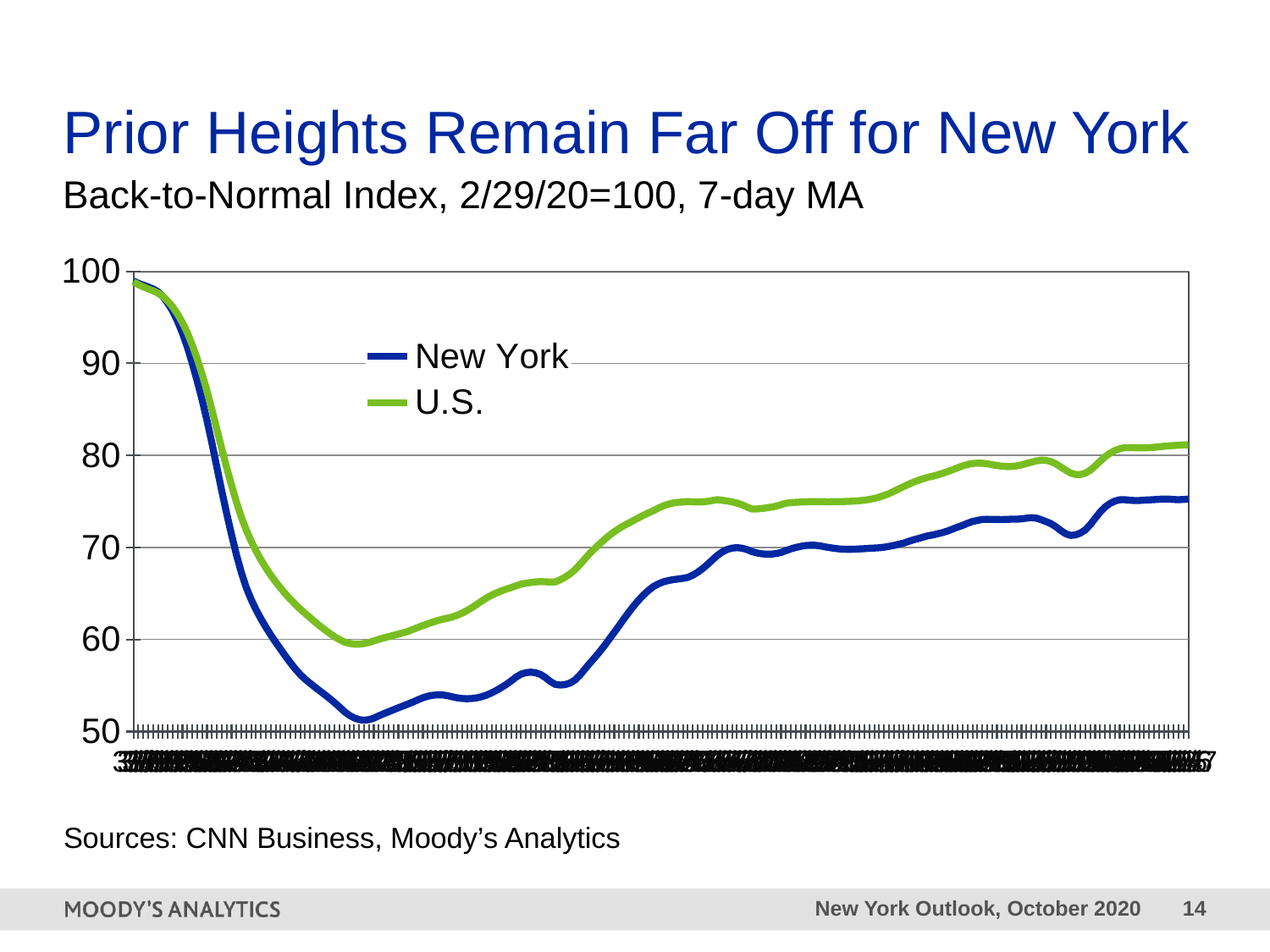

# Prior Heights Remain Far Off for New York
Back-to-Normal Index, 2/29/20=100, 7-day MA

### Chart

| Category | New York | U.S. |
|---|---|---|
| 43896 | 98.94633003428574 | 98.83968001999999 |
| 43897 | 98.69134148714285 | 98.56080611714286 |
| 43898 | 98.49328061857143 | 98.31315081857143 |
| 43899 | 98.30162136428571 | 98.08728158999999 |
| 43900 | 98.08408728428572 | 97.89140811714287 |
| 43901 | 97.77823420428571 | 97.64387630428571 |
| 43902 | 97.26370892857143 | 97.27830292142856 |
| 43903 | 96.54150529857144 | 96.76481916714286 |
| 43904 | 95.69323285428571 | 96.14544840428572 |
| 43905 | 94.59744675142858 | 95.35816587 |
| 43906 | 93.28809918857142 | 94.42906059142857 |
| 43907 | 91.77351727714283 | 93.31775622857143 |
| 43908 | 90.01552450285713 | 92.00156225857143 |
| 43909 | 88.10531453857142 | 90.49670490571428 |
| 43910 | 86.07097470857143 | 88.83963076714284 |
| 43911 | 83.78584943285715 | 86.99638222 |
| 43912 | 81.33892015 | 84.99358271571428 |
| 43913 | 78.75514942 | 82.87254734714286 |
| 43914 | 76.17493750857143 | 80.7524941457143 |
| 43915 | 73.71483833285713 | 78.70180955142857 |
| 43916 | 71.3873785057143 | 76.76002221428571 |
| 43917 | 69.20895665142858 | 74.93367206428572 |
| 43918 | 67.29366124285716 | 73.2993414857143 |
| 43919 | 65.66026068571428 | 71.89764622 |
| 43920 | 64.34551995000001 | 70.69014236428572 |
| 43921 | 63.22959645428572 | 69.61677664571428 |
| 43922 | 62.24331400857143 | 68.65395477428571 |
| 43923 | 61.34040635428572 | 67.78048874571428 |
| 43924 | 60.491388057142856 | 66.98523458142857 |
| 43925 | 59.69302634857143 | 66.25498962428573 |
| 43926 | 58.94025078 | 65.57625248000001 |
| 43927 | 58.190708404285715 | 64.94708735285714 |
| 43928 | 57.47044982714285 | 64.3620839842857 |
| 43929 | 56.79891374571429 | 63.816459461428565 |
| 43930 | 56.198694151428576 | 63.30927403285715 |
| 43931 | 55.68780724428571 | 62.83151312142856 |
| 43932 | 55.252860975714285 | 62.374675305714284 |
| 43933 | 54.826835044285716 | 61.91860976714286 |
| 43934 | 54.416325452857144 | 61.48055312857144 |
| 43935 | 54.00790026714286 | 61.06317047142858 |
| 43936 | 53.58324948 | 60.670131739999995 |
| 43937 | 53.139366138571425 | 60.30616351 |
| 43938 | 52.665955298571426 | 59.99142959 |
| 43939 | 52.161954928571426 | 59.72892903999999 |
| 43940 | 51.767727702857144 | 59.57601161714285 |
| 43941 | 51.48041753428572 | 59.50057396428571 |
| 43942 | 51.29696165142858 | 59.495833157142854 |
| 43943 | 51.23250734714286 | 59.55744680714286 |
| 43944 | 51.28676974142858 | 59.68017093857143 |
| 43945 | 51.453831472857146 | 59.85078140857143 |
| 43946 | 51.70058044142858 | 60.01434692 |
| 43947 | 51.927731268571435 | 60.16047289714286 |
| 43948 | 52.14296333 | 60.30393959285714 |
| 43949 | 52.36310687571429 | 60.44447270714285 |
| 43950 | 52.579026832857146 | 60.58512179999999 |
| 43951 | 52.78764743000001 | 60.73071098571428 |
| 43952 | 52.99223496857144 | 60.888880221428565 |
| 43953 | 53.21192368714286 | 61.09448244714286 |
| 43954 | 53.45225275285714 | 61.30825795 |
| 43955 | 53.66956161142857 | 61.509752518571425 |
| 43956 | 53.832708867142856 | 61.702737070000005 |
| 43957 | 53.94016204142857 | 61.88555288428572 |
| 43958 | 53.98752859571429 | 62.054271914285714 |
| 43959 | 53.9792310942857 | 62.19794226571429 |
| 43960 | 53.89483676428571 | 62.31308072571429 |
| 43961 | 53.775278379999996 | 62.44728247 |
| 43962 | 53.66405575571428 | 62.63365461142856 |
| 43963 | 53.59095996714285 | 62.86584611285714 |
| 43964 | 53.56424586285714 | 63.14198445285714 |
| 43965 | 53.59104202428572 | 63.45849592428572 |
| 43966 | 53.66047293285714 | 63.81020257428572 |
| 43967 | 53.78763147571429 | 64.18169194 |
| 43968 | 53.96589363571429 | 64.52067486571428 |
| 43969 | 54.19859169857143 | 64.81148744285714 |
| 43970 | 54.47127276714286 | 65.06322748 |
| 43971 | 54.77701096428571 | 65.27849377 |
| 43972 | 55.11374451142857 | 65.46587930142857 |
| 43973 | 55.49558679 | 65.64320565428572 |
| 43974 | 55.91371195999999 | 65.83077162 |
| 43975 | 56.23648589142857 | 66.01420326571429 |
| 43976 | 56.39911944714286 | 66.10957987571429 |
| 43977 | 56.44956696857143 | 66.19200727 |
| 43978 | 56.38663414714286 | 66.25614080285713 |
| 43979 | 56.198128371428574 | 66.29011765 |
| 43980 | 55.85290797428571 | 66.26761868857143 |
| 43981 | 55.424266494285725 | 66.23390447 |
| 43982 | 55.12172886857143 | 66.25137266285714 |
| 43983 | 55.04831715571428 | 66.48265376142857 |
| 43984 | 55.098116225714286 | 66.77230901571428 |
| 43985 | 55.273532318571434 | 67.13260872999999 |
| 43986 | 55.59653303 | 67.57446426 |
| 43987 | 56.124861630000005 | 68.13981442714285 |
| 43988 | 56.76651703428571 | 68.73922818857143 |
| 43989 | 57.408639287142854 | 69.34504484142857 |
| 43990 | 58.00884495571428 | 69.86932167714285 |
| 43991 | 58.64422119428571 | 70.37672539 |
| 43992 | 59.33107975714285 | 70.85622815142857 |
| 43993 | 60.04936739714286 | 71.30485627428573 |
| 43994 | 60.77203261 | 71.70164408000001 |
| 43995 | 61.503204871428565 | 72.06907184714285 |
| 43996 | 62.25248143285715 | 72.3824303242857 |
| 43997 | 62.98147672285715 | 72.66793532857143 |
| 43998 | 63.67341515 | 72.95236815 |
| 43999 | 64.29267621857143 | 73.23340006857143 |
| 44000 | 64.85430113142857 | 73.5074081157143 |
| 44001 | 65.33797345285714 | 73.76173440714285 |
| 44002 | 65.75330177285714 | 73.99745759142857 |
| 44003 | 66.03839067999999 | 74.27581080571429 |
| 44004 | 66.25351725428571 | 74.52152864285713 |
| 44005 | 66.39409006999999 | 74.7036372357143 |
| 44006 | 66.49882844714286 | 74.83081697285715 |
| 44007 | 66.57147614428571 | 74.90629000142857 |
| 44008 | 66.64019865428571 | 74.94113969428572 |
| 44009 | 66.74457197571428 | 74.98573346857142 |
| 44010 | 66.98065867857143 | 74.95463087285714 |
| 44011 | 67.30013964714286 | 74.93882664857142 |
| 44012 | 67.69721909857142 | 74.95714152714287 |
| 44013 | 68.15008725142857 | 75.00661934571428 |
| 44014 | 68.64139351285715 | 75.10552168857143 |
| 44015 | 69.12222190428572 | 75.19126263428572 |
| 44016 | 69.50742767857143 | 75.12611689857142 |
| 44017 | 69.77490422428572 | 75.05359591714286 |
| 44018 | 69.92277965285714 | 74.95316798285714 |
| 44019 | 69.97568813428572 | 74.82156468714287 |
| 44020 | 69.9213556757143 | 74.65240492571427 |
| 44021 | 69.77594499 | 74.40034380571429 |
| 44022 | 69.55676928285715 | 74.18115723142856 |
| 44023 | 69.4112421 | 74.18208750285714 |
| 44024 | 69.30915111714286 | 74.22907949857142 |
| 44025 | 69.26808074714286 | 74.29731856285714 |
| 44026 | 69.27029739142857 | 74.38057628285715 |
| 44027 | 69.33938357999999 | 74.48762050714285 |
| 44028 | 69.44729391571428 | 74.64700534714287 |
| 44029 | 69.65191674428571 | 74.80565120428571 |
| 44030 | 69.84223350571429 | 74.86837269142858 |
| 44031 | 69.9961709657143 | 74.90487311 |
| 44032 | 70.11659548142858 | 74.93315199428571 |
| 44033 | 70.20534351714285 | 74.95910003857144 |
| 44034 | 70.23348997285714 | 74.97505929571427 |
| 44035 | 70.22919774142858 | 74.97906686285715 |
| 44036 | 70.1616945242857 | 74.97321804142857 |
| 44037 | 70.05340424285714 | 74.96736462571428 |
| 44038 | 69.96526713571429 | 74.9688124942857 |
| 44039 | 69.89091995142857 | 74.97197797 |
| 44040 | 69.82440231857143 | 74.97718172571429 |
| 44041 | 69.80059604571429 | 74.99250632285715 |
| 44042 | 69.79692085428572 | 75.01518481142857 |
| 44043 | 69.80562870285715 | 75.04388360285715 |
| 44044 | 69.83935417285714 | 75.08072169571429 |
| 44045 | 69.86365798285715 | 75.13396992714286 |
| 44046 | 69.9102078242857 | 75.21878069857142 |
| 44047 | 69.93181741571428 | 75.32688496857143 |
| 44048 | 69.96398587 | 75.46871806 |
| 44049 | 70.02857242142858 | 75.64675363714287 |
| 44050 | 70.11197637000001 | 75.85434396857143 |
| 44051 | 70.21430099714287 | 76.10081839 |
| 44052 | 70.35325488428573 | 76.36642178285716 |
| 44053 | 70.46584797 | 76.61803492857143 |
| 44054 | 70.6574508442857 | 76.87081044714286 |
| 44055 | 70.82593613285714 | 77.09624519 |
| 44056 | 70.96804137 | 77.29577004142858 |
| 44057 | 71.12377284285714 | 77.47690116857143 |
| 44058 | 71.27031410571428 | 77.62462950857142 |
| 44059 | 71.36352916857142 | 77.75966023714285 |
| 44060 | 71.49244378714285 | 77.90899736428571 |
| 44061 | 71.62198556285713 | 78.06781697285714 |
| 44062 | 71.79062585142857 | 78.24710083000001 |
| 44063 | 72.0043534757143 | 78.44869241285713 |
| 44064 | 72.21691257428571 | 78.66458908571428 |
| 44065 | 72.39722108000001 | 78.85911517 |
| 44066 | 72.62926633285714 | 79.01499916714285 |
| 44067 | 72.81865338857143 | 79.11805664428572 |
| 44068 | 72.93844839285715 | 79.16030360142858 |
| 44069 | 73.03909312428571 | 79.15461012571429 |
| 44070 | 73.05995101142857 | 79.09407795571428 |
| 44071 | 73.04554044571428 | 78.98887084714285 |
| 44072 | 73.04023235428572 | 78.90410149285715 |
| 44073 | 73.0331385457143 | 78.83469318285714 |
| 44074 | 73.04642634857143 | 78.78591162142857 |
| 44075 | 73.08078875714286 | 78.80248139142857 |
| 44076 | 73.06835440571429 | 78.86050505571428 |
| 44077 | 73.11359661857144 | 78.97074161142858 |
| 44078 | 73.1839546442857 | 79.12783292142856 |
| 44079 | 73.23771913857142 | 79.26300929714286 |
| 44080 | 73.1842509257143 | 79.40418312857143 |
| 44081 | 73.02074877142857 | 79.48521173428573 |
| 44082 | 72.80966900714286 | 79.45400198428572 |
| 44083 | 72.58602188428571 | 79.32898863428571 |
| 44084 | 72.25130187142857 | 79.08925928428572 |
| 44085 | 71.83567429571428 | 78.73988969857143 |
| 44086 | 71.48700306142857 | 78.4047914657143 |
| 44087 | 71.30278218857143 | 78.08889779714286 |
| 44088 | 71.35529469714287 | 77.93141169 |
| 44089 | 71.55769895571429 | 77.92208309571429 |
| 44090 | 71.90703557 | 78.0648480557143 |
| 44091 | 72.46720681571428 | 78.37914972142858 |
| 44092 | 73.16575942428571 | 78.85539788714287 |
| 44093 | 73.82961408285713 | 79.36061986714286 |
| 44094 | 74.38343121142857 | 79.84643892857143 |
| 44095 | 74.77060471142856 | 80.22806738428572 |
| 44096 | 75.03209284714285 | 80.52351496428572 |
| 44097 | 75.17760243714285 | 80.72682607 |
| 44098 | 75.19267420857143 | 80.83350385142856 |
| 44099 | 75.13625081285714 | 80.84767394142855 |
| 44100 | 75.09599027142858 | 80.83538204285715 |
| 44101 | 75.10477548428571 | 80.82233831285714 |
| 44102 | 75.13906702142857 | 80.82537455428572 |
| 44103 | 75.16562256285714 | 80.84216035 |
| 44104 | 75.19458670714286 | 80.87670475999998 |
| 44105 | 75.23445928 | 80.92789150428571 |
| 44106 | 75.26371898428572 | 80.98810767285714 |
| 44107 | 75.25404123142857 | 81.03386784571428 |
| 44108 | 75.21223380857143 | 81.07209604285715 |
| 44109 | 75.18388204428571 | 81.10086856857143 |
| 44110 | 75.21597802857141 | 81.13464912428572 |
| 44111 | 75.25277520428571 | 81.15580019571428 |
Sources: CNN Business, Moody’s Analytics